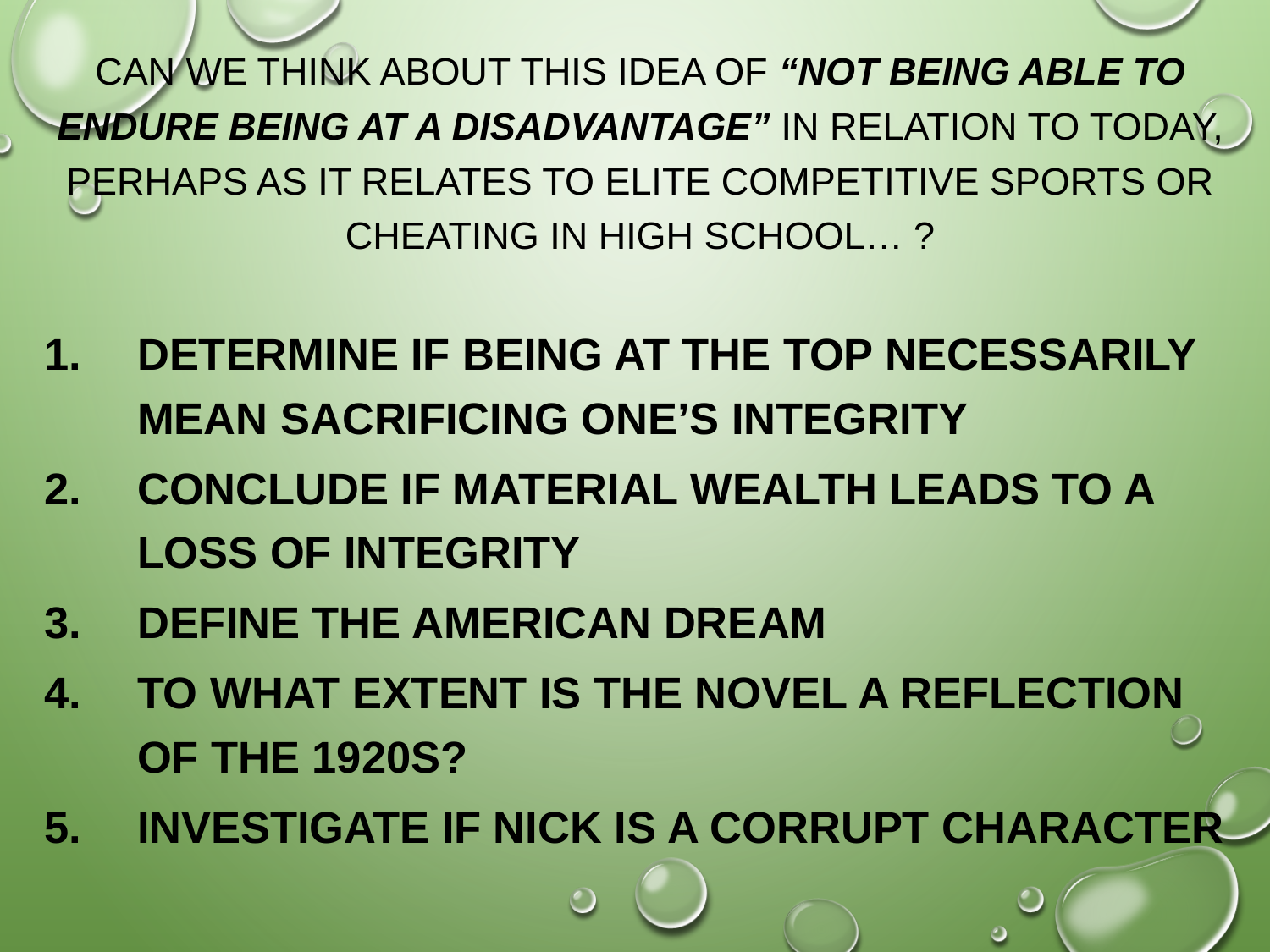

Can we think about this idea of “not being able to endure being at a disadvantage” in relation to today, perhaps as it relates to elite competitive sports or cheating in high school… ?

Determine if being at the top necessarily mean sacrificing one’s integrity
Conclude if material wealth leads to a loss of integrity
Define the American Dream
To what extent is the novel a reflection of the 1920s?
Investigate if Nick is a corrupt character